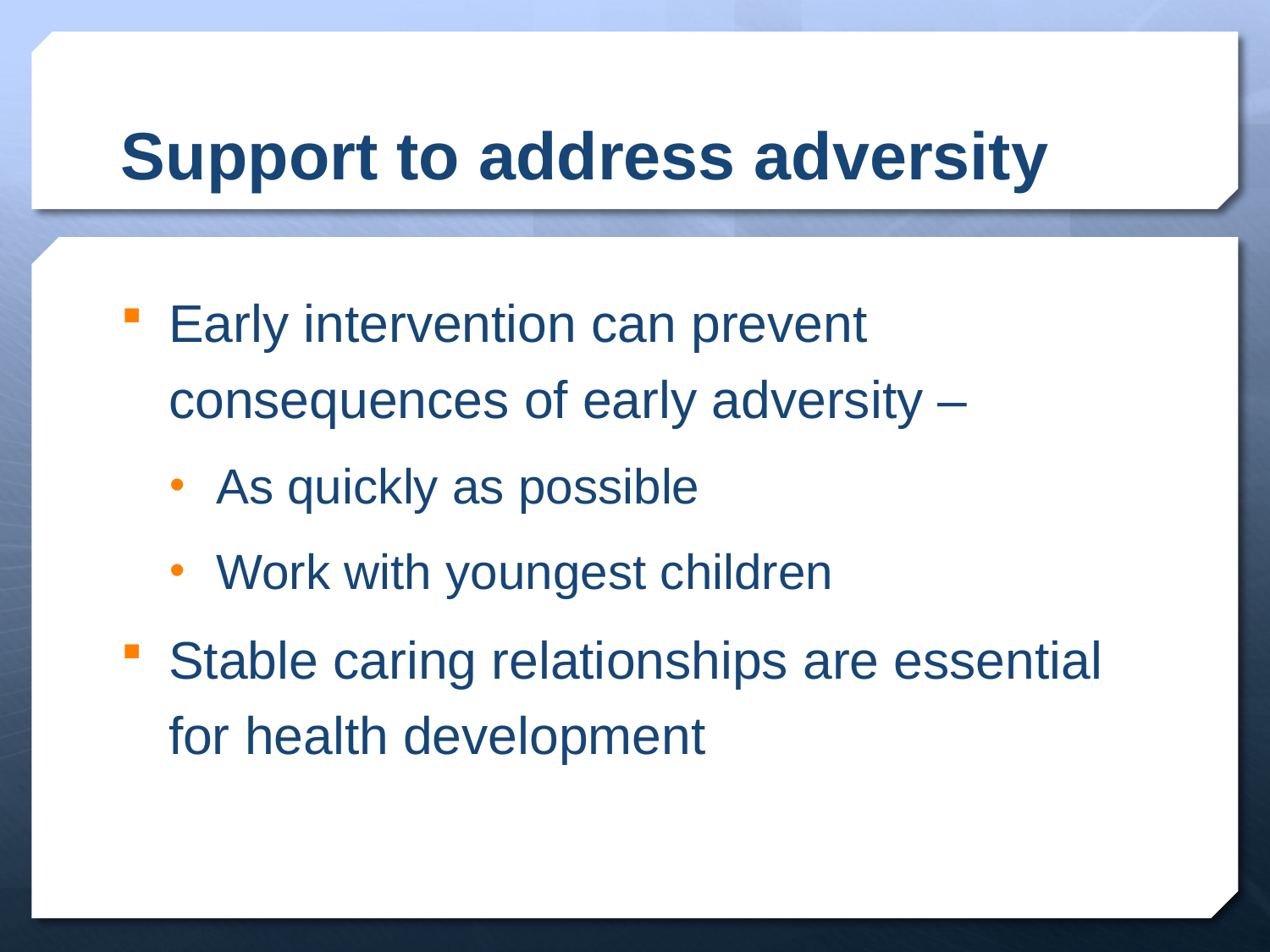

# Support to address adversity
Early intervention can prevent consequences of early adversity –
As quickly as possible
Work with youngest children
Stable caring relationships are essential for health development